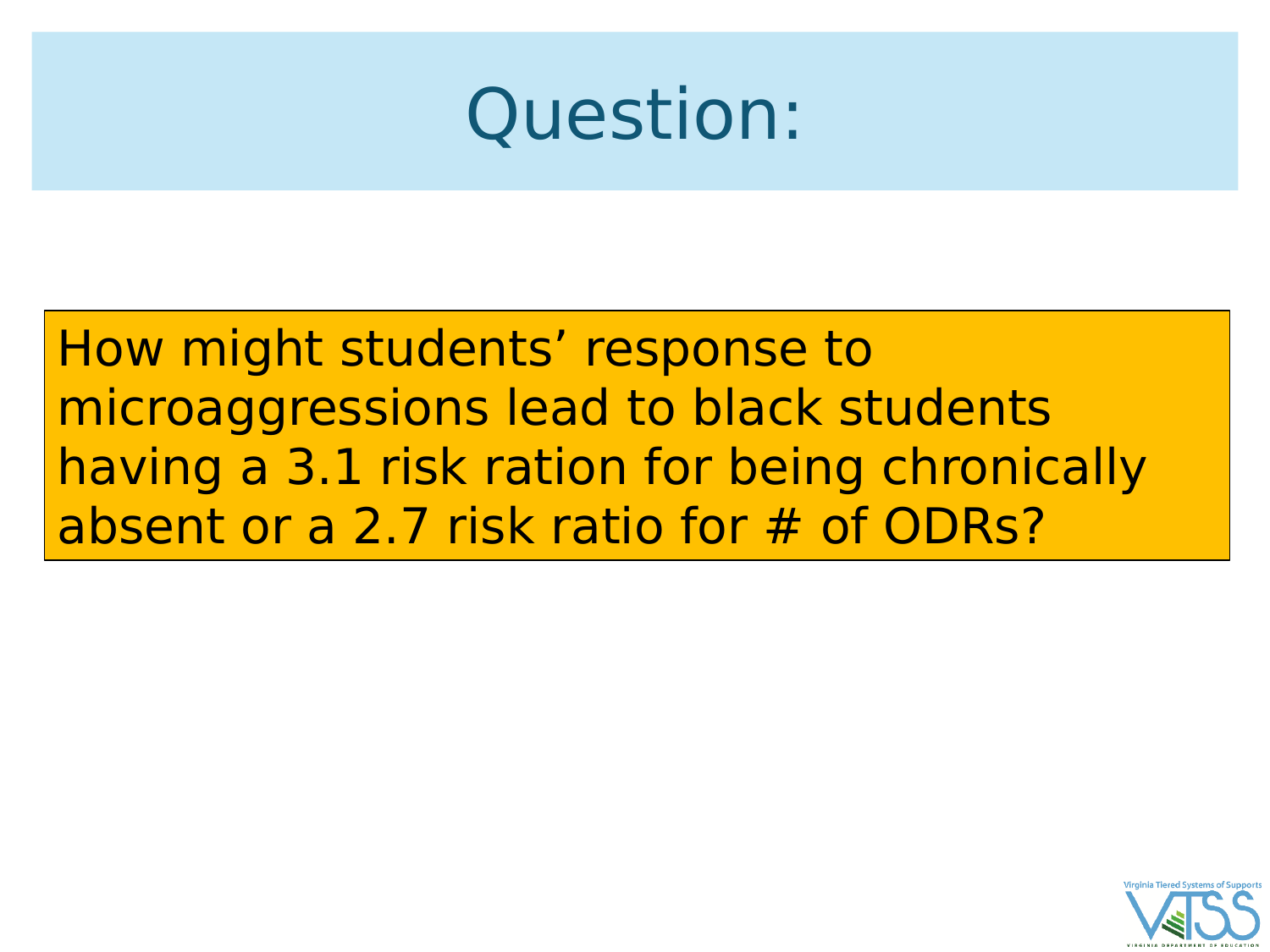

# Question:
How might students’ response to microaggressions lead to black students having a 3.1 risk ration for being chronically absent or a 2.7 risk ratio for # of ODRs?